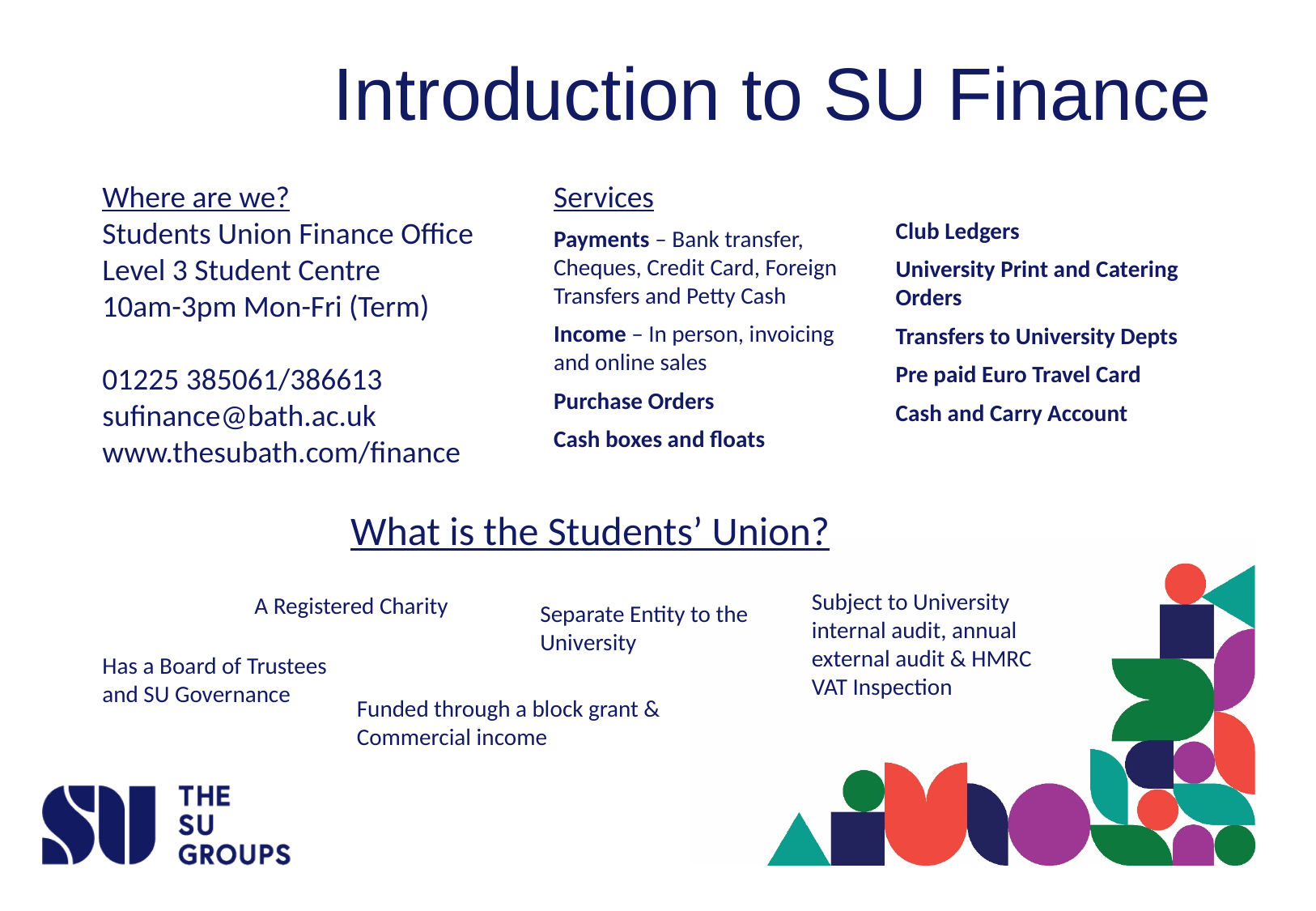

# Introduction to SU Finance
Where are we?
Students Union Finance Office
Level 3 Student Centre
10am-3pm Mon-Fri (Term)

01225 385061/386613
sufinance@bath.ac.uk
www.thesubath.com/finance
Services
Payments – Bank transfer, Cheques, Credit Card, Foreign Transfers and Petty Cash
Income – In person, invoicing and online sales
Purchase Orders
Cash boxes and floats

Club Ledgers
University Print and Catering Orders
Transfers to University Depts
Pre paid Euro Travel Card
Cash and Carry Account
What is the Students’ Union?
Subject to University internal audit, annual external audit & HMRC VAT Inspection
A Registered Charity
Separate Entity to the University
Has a Board of Trustees and SU Governance
Funded through a block grant & Commercial income